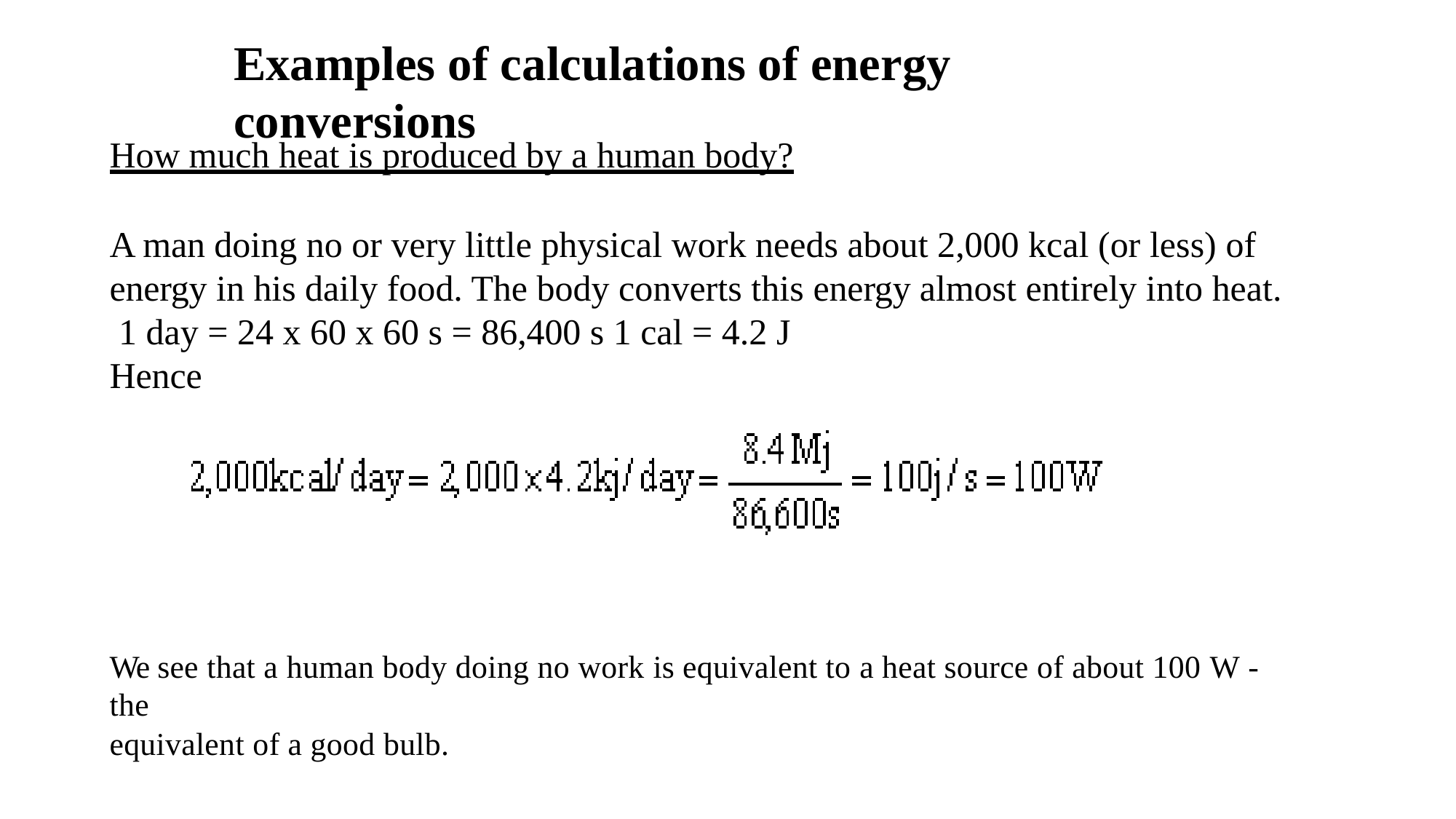

# Examples of calculations of energy conversions
How much heat is produced by a human body?

A man doing no or very little physical work needs about 2,000 kcal (or less) of  energy in his daily food. The body converts this energy almost entirely into heat.  1 day = 24 x 60 x 60 s = 86,400 s 1 cal = 4.2 J
Hence

We see that a human body doing no work is equivalent to a heat source of about 100 W - the
equivalent of a good bulb.